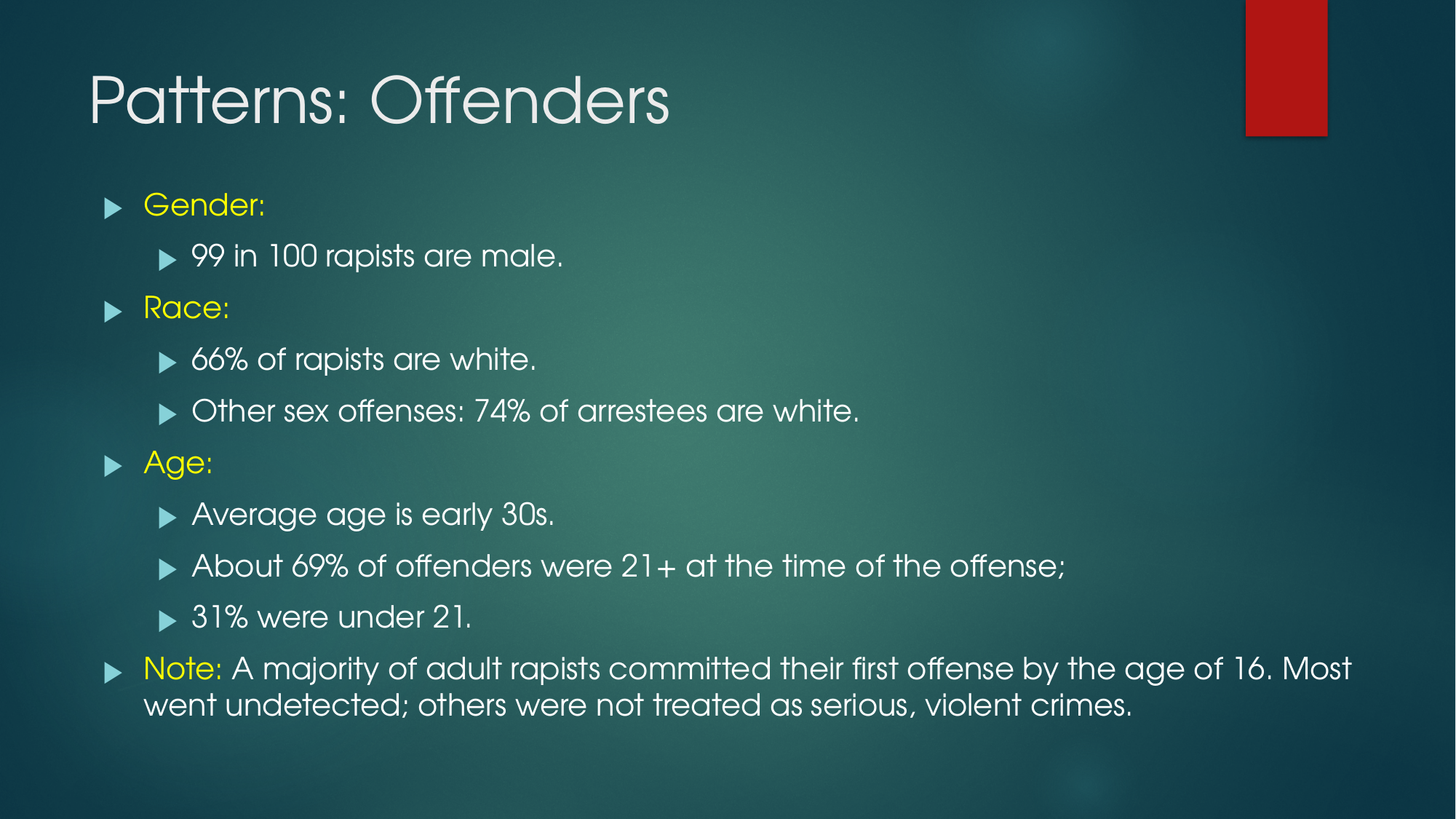

# Patterns: Offenders
Gender:
99 in 100 rapists are male.
Race:
66% of rapists are white.
Other sex offenses: 74% of arrestees are white.
Age:
Average age is early 30s.
About 69% of offenders were 21+ at the time of the offense;
31% were under 21.
Note: A majority of adult rapists committed their first offense by the age of 16. Most went undetected; others were not treated as serious, violent crimes.